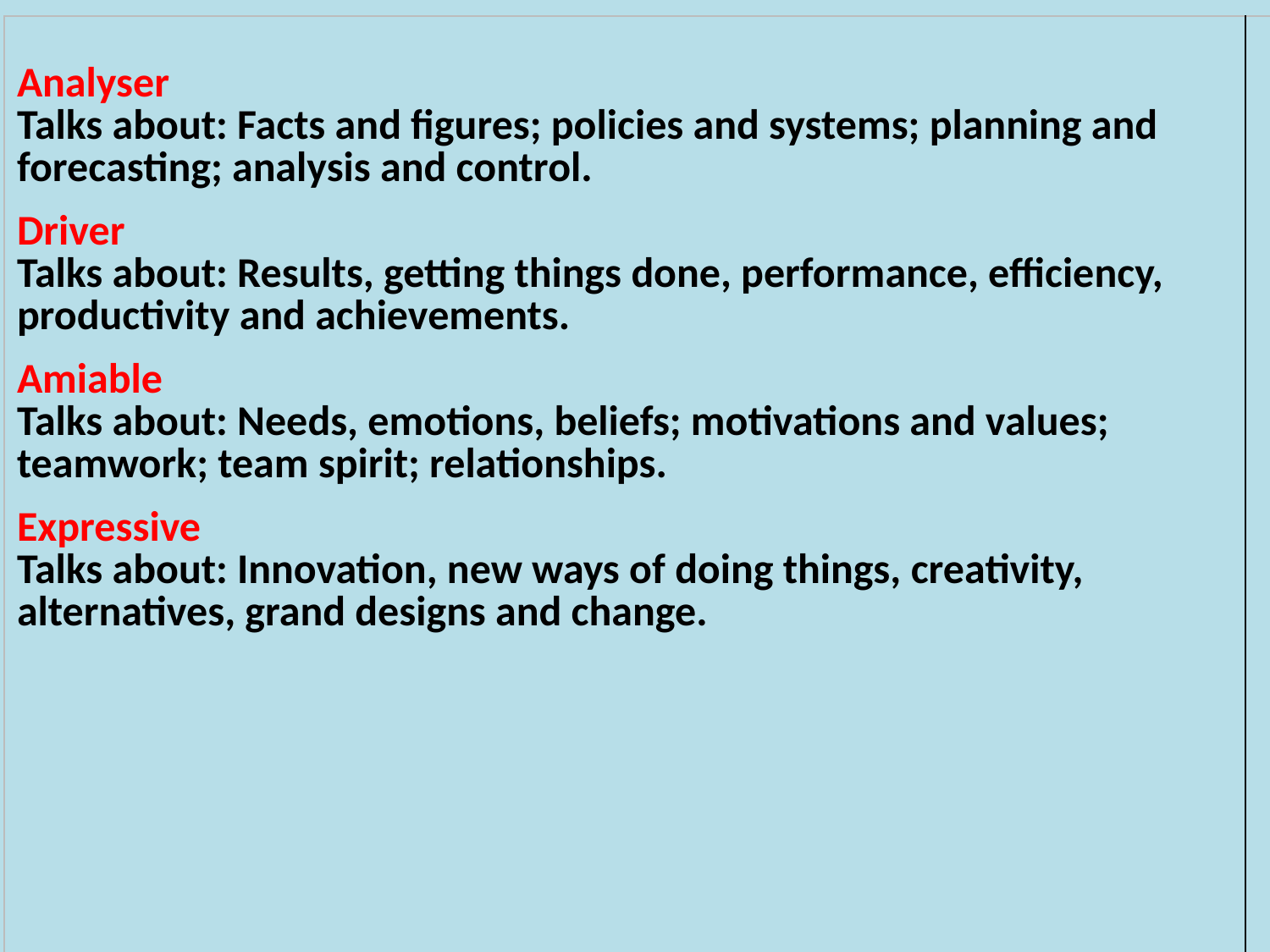

| Analyser Talks about: Facts and figures; policies and systems; planning and forecasting; analysis and control. Driver Talks about: Results, getting things done, performance, efficiency, productivity and achievements. Amiable Talks about: Needs, emotions, beliefs; motivations and values; teamwork; team spirit; relationships. Expressive Talks about: Innovation, new ways of doing things, creativity, alternatives, grand designs and change. |  |
| --- | --- |
|  |  |